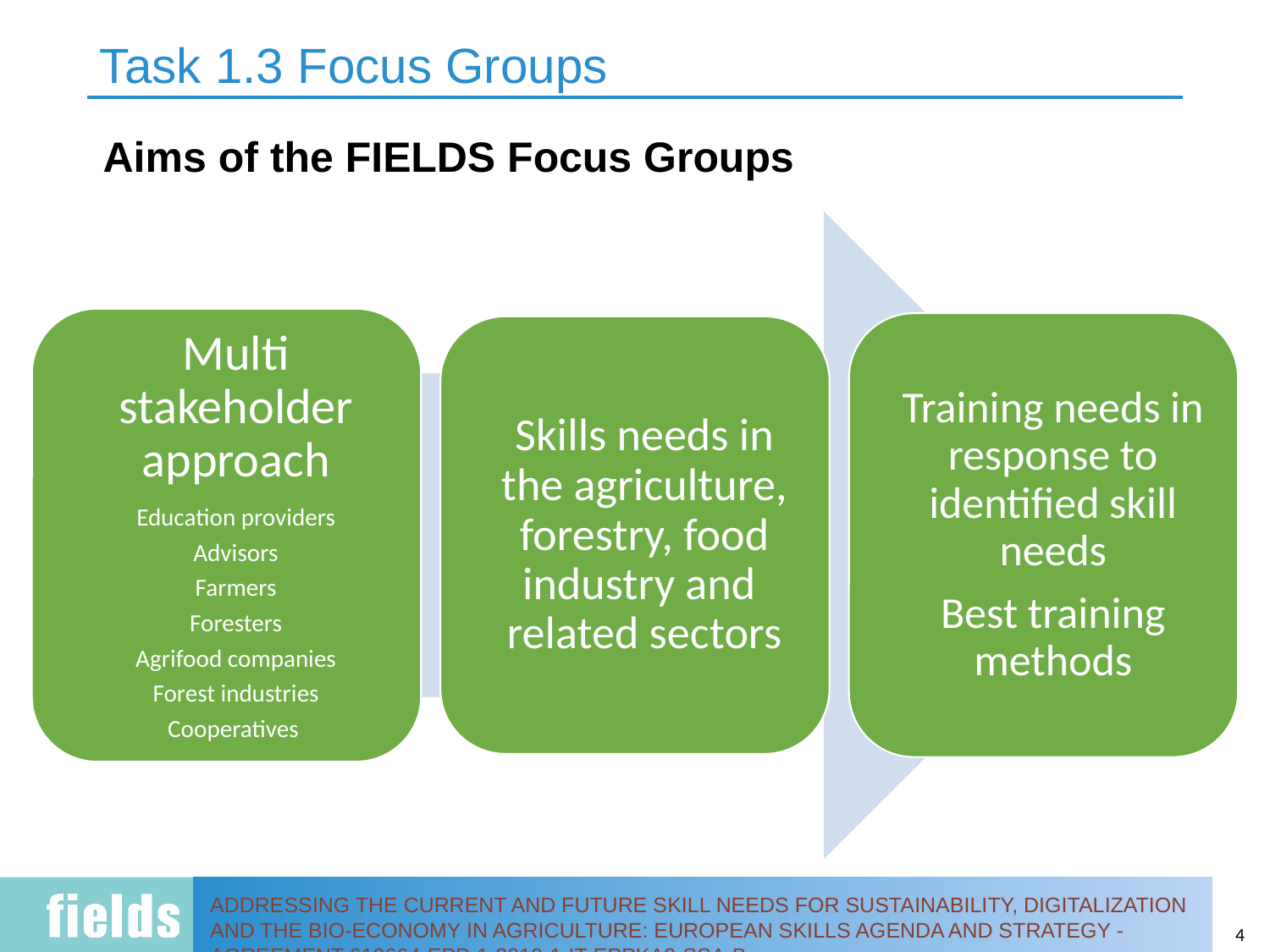

# Task 1.3 Focus Groups
Aims of the FIELDS Focus Groups
Multi stakeholder approach
Education providers
Advisors
Farmers
Foresters
Agrifood companies
Forest industries
Cooperatives
Skills needs in the agriculture, forestry, food industry and  related sectors
Training needs in response to identified skill needs
Best training methods
4